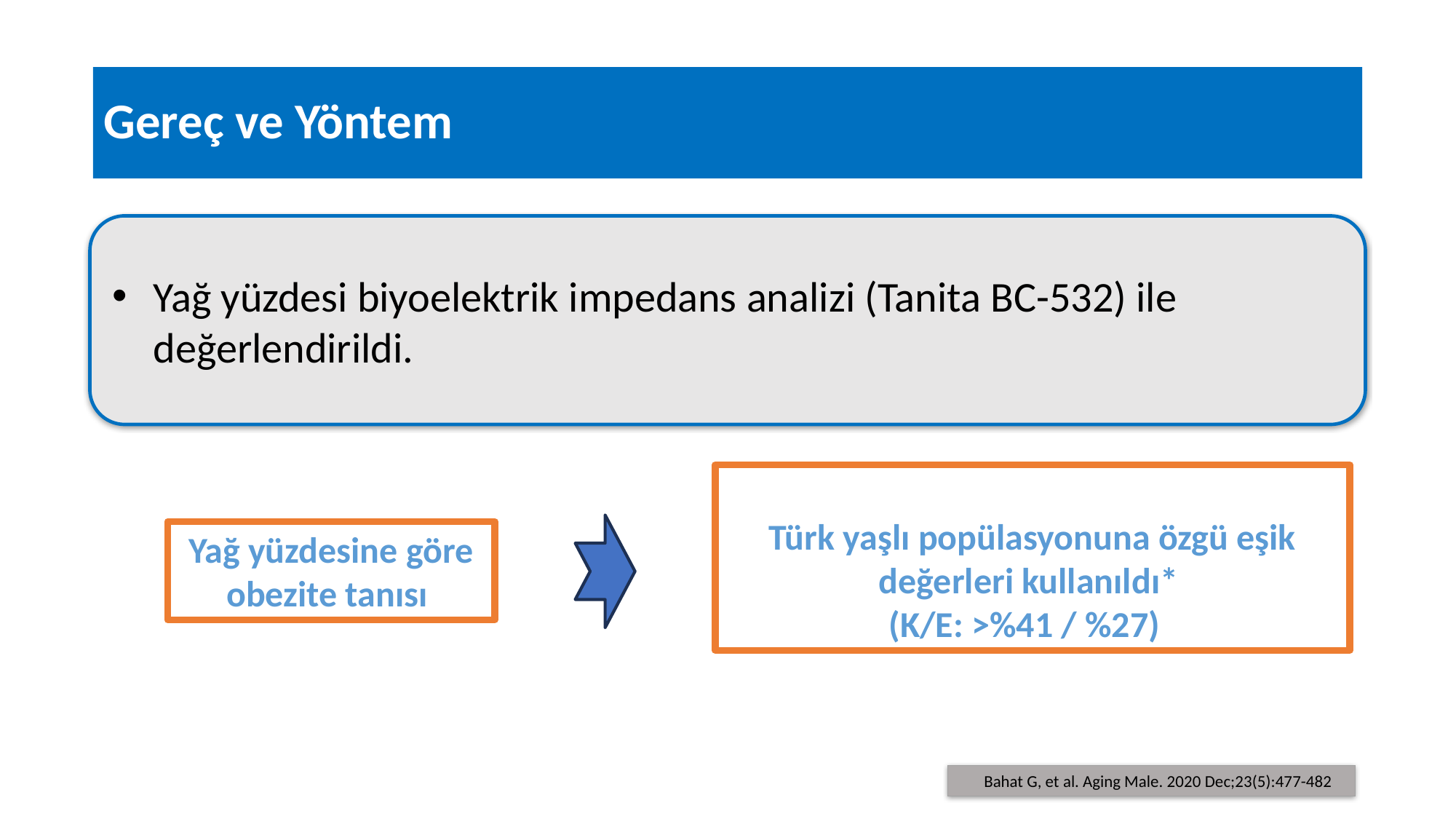

#

Gereç ve Yöntem

Yağ yüzdesi biyoelektrik impedans analizi (Tanita BC-532) ile değerlendirildi.

Türk yaşlı popülasyonuna özgü eşik değerleri kullanıldı*
(K/E: >%41 / %27)

Yağ yüzdesine göre obezite tanısı
        Bahat G, et al. Aging Male. 2020 Dec;23(5):477-482